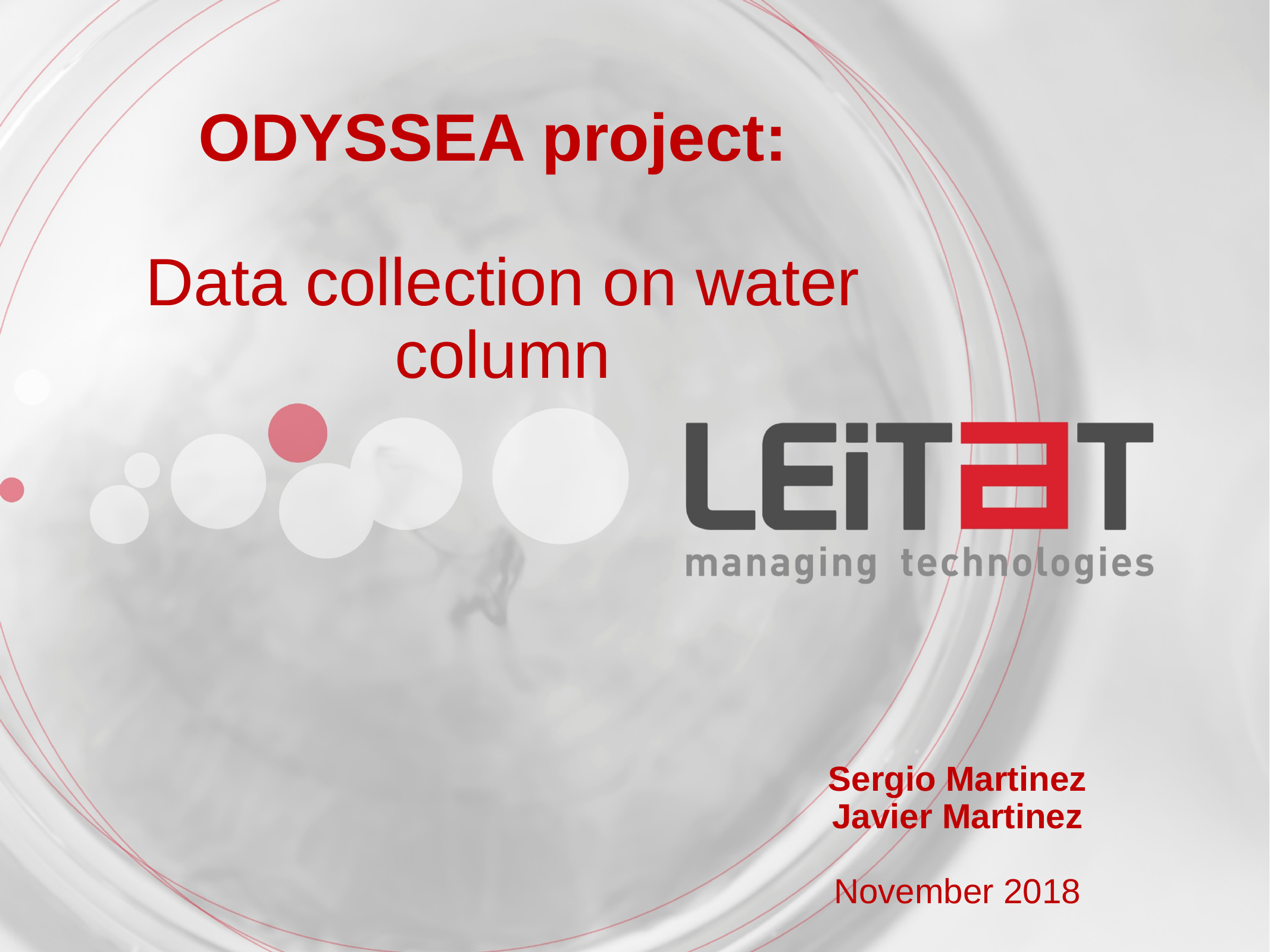

ODYSSEA project:

Data collection on water column
Sergio Martinez
Javier Martinez

November 2018